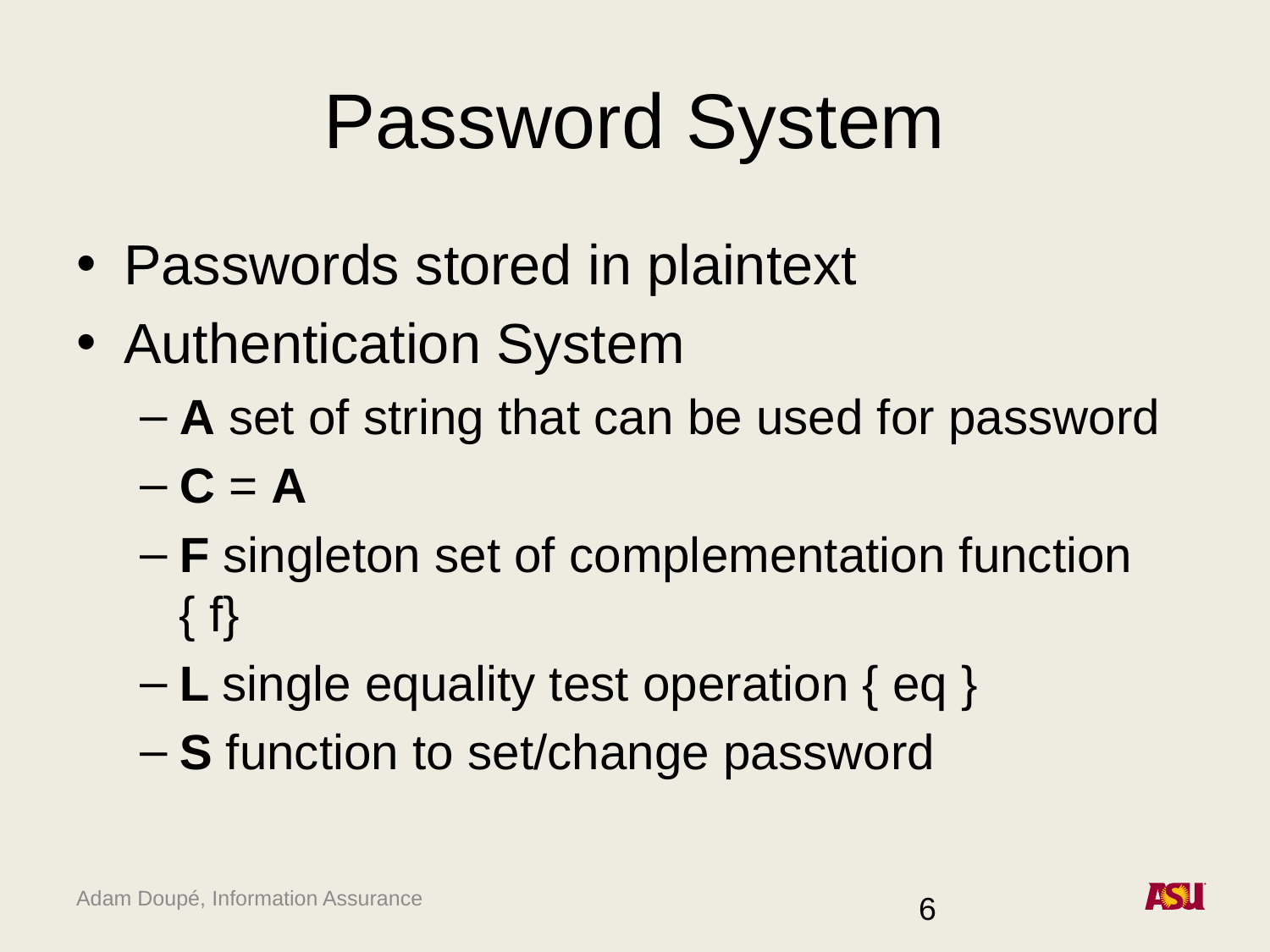

# Password System
Passwords stored in plaintext
Authentication System
A set of string that can be used for password
C = A
F singleton set of complementation function { f}
L single equality test operation { eq }
S function to set/change password
6